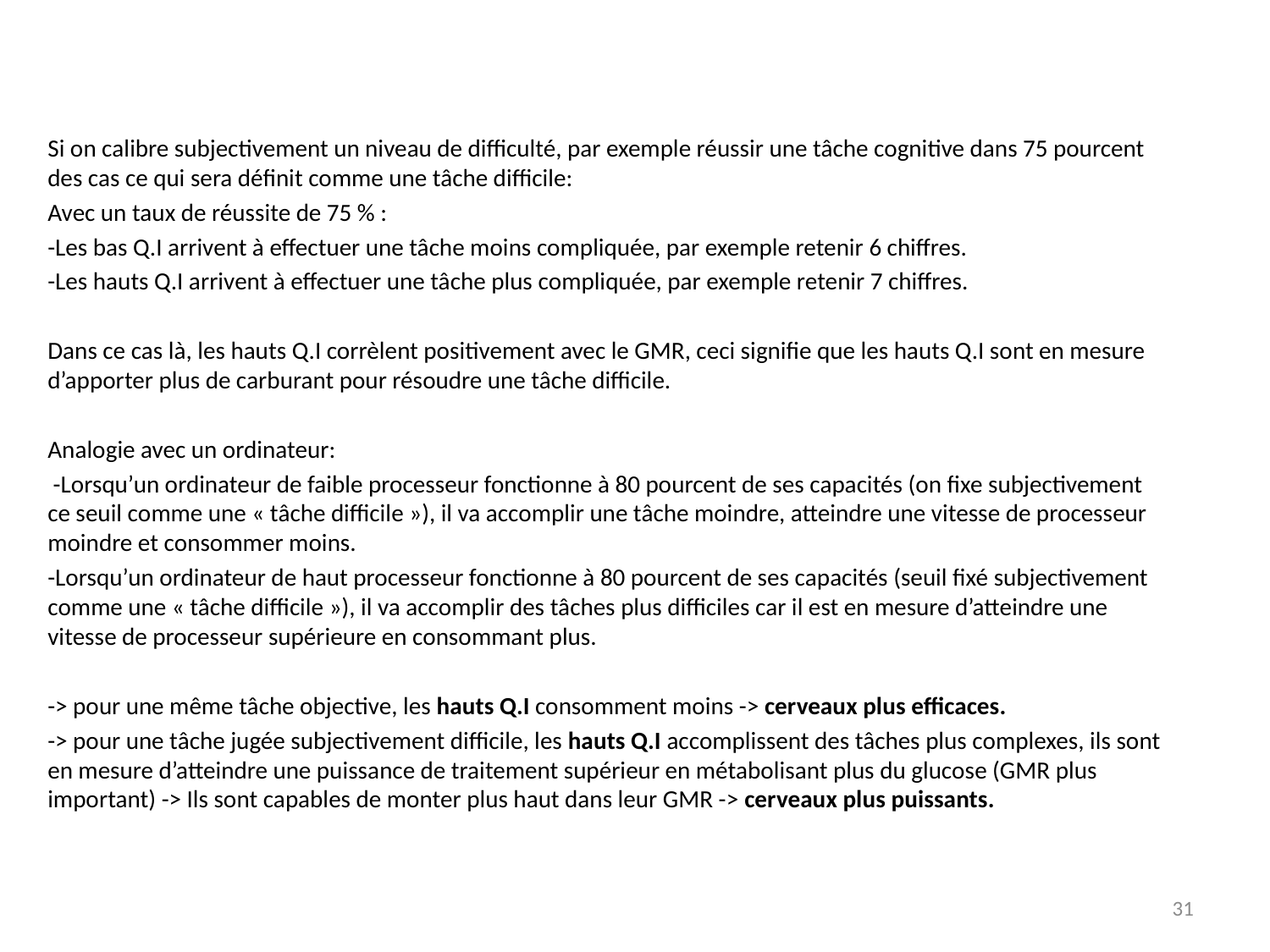

Si on calibre subjectivement un niveau de difficulté, par exemple réussir une tâche cognitive dans 75 pourcent des cas ce qui sera définit comme une tâche difficile:
Avec un taux de réussite de 75 % :
-Les bas Q.I arrivent à effectuer une tâche moins compliquée, par exemple retenir 6 chiffres.
-Les hauts Q.I arrivent à effectuer une tâche plus compliquée, par exemple retenir 7 chiffres.

Dans ce cas là, les hauts Q.I corrèlent positivement avec le GMR, ceci signifie que les hauts Q.I sont en mesure d’apporter plus de carburant pour résoudre une tâche difficile.

Analogie avec un ordinateur:
 -Lorsqu’un ordinateur de faible processeur fonctionne à 80 pourcent de ses capacités (on fixe subjectivement ce seuil comme une « tâche difficile »), il va accomplir une tâche moindre, atteindre une vitesse de processeur moindre et consommer moins.
-Lorsqu’un ordinateur de haut processeur fonctionne à 80 pourcent de ses capacités (seuil fixé subjectivement comme une « tâche difficile »), il va accomplir des tâches plus difficiles car il est en mesure d’atteindre une vitesse de processeur supérieure en consommant plus.

-> pour une même tâche objective, les hauts Q.I consomment moins -> cerveaux plus efficaces.
-> pour une tâche jugée subjectivement difficile, les hauts Q.I accomplissent des tâches plus complexes, ils sont en mesure d’atteindre une puissance de traitement supérieur en métabolisant plus du glucose (GMR plus important) -> Ils sont capables de monter plus haut dans leur GMR -> cerveaux plus puissants.

31